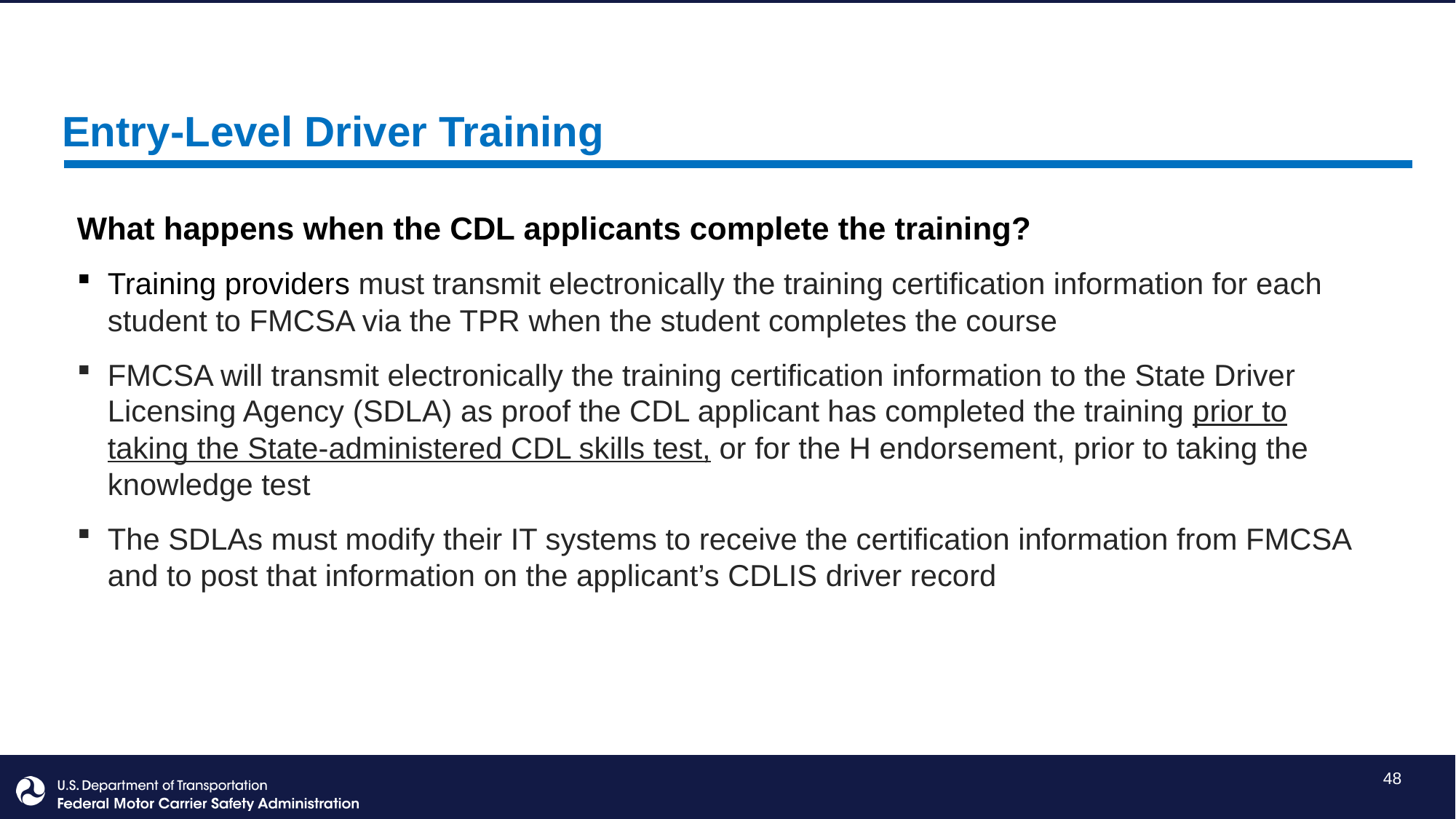

Entry-Level Driver Training
What happens when the CDL applicants complete the training?
Training providers must transmit electronically the training certification information for each student to FMCSA via the TPR when the student completes the course
FMCSA will transmit electronically the training certification information to the State Driver Licensing Agency (SDLA) as proof the CDL applicant has completed the training prior to taking the State-administered CDL skills test, or for the H endorsement, prior to taking the knowledge test
The SDLAs must modify their IT systems to receive the certification information from FMCSA and to post that information on the applicant’s CDLIS driver record

48